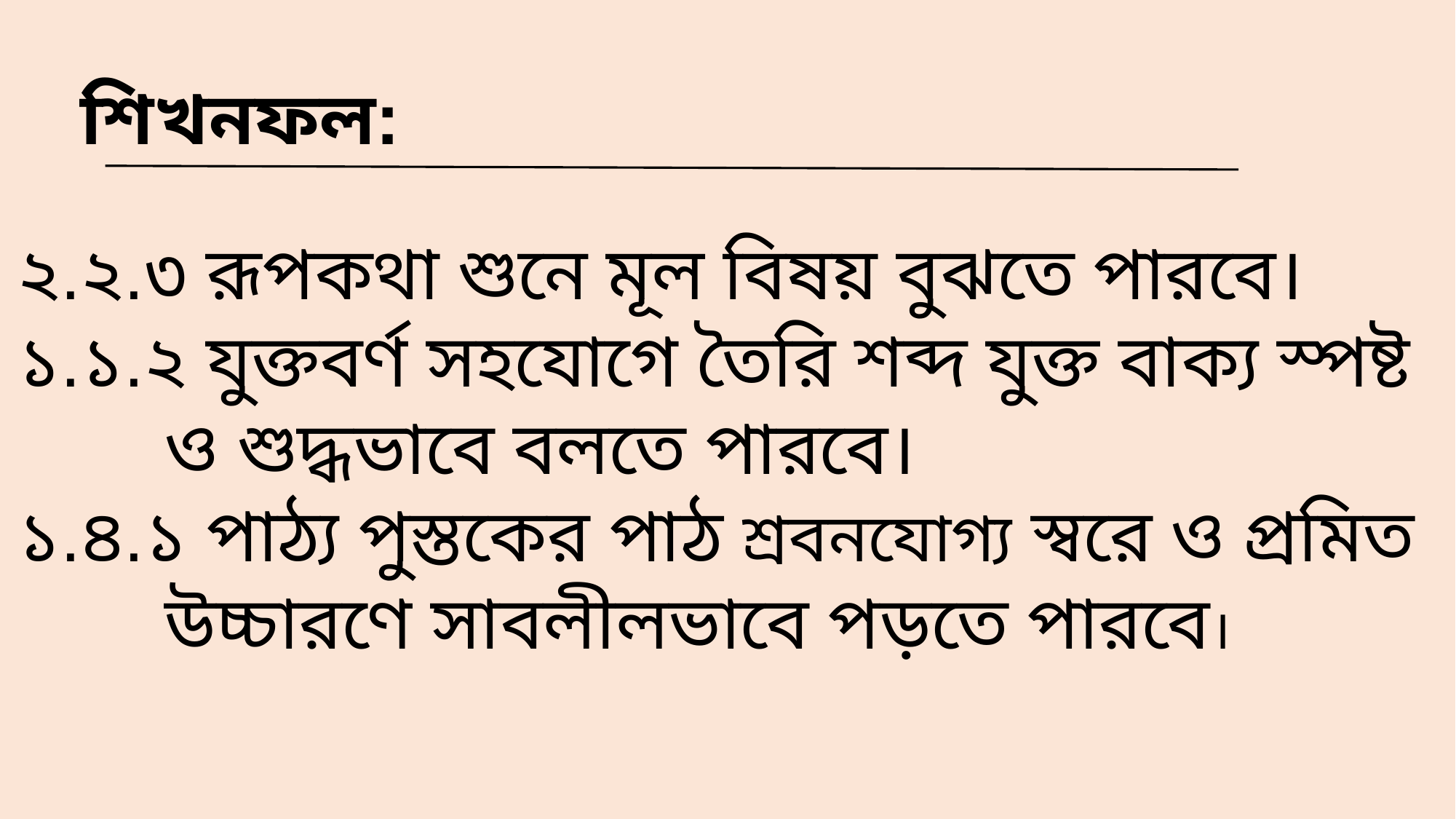

শিখনফল:
২.২.৩ রূপকথা শুনে মূল বিষয় বুঝতে পারবে।
১.১.২ যুক্তবর্ণ সহযোগে তৈরি শব্দ যুক্ত বাক্য স্পষ্ট
	  ও শুদ্ধভাবে বলতে পারবে।
১.৪.১ পাঠ্য পুস্তকের পাঠ শ্রবনযোগ্য স্বরে ও প্রমিত
	  উচ্চারণে সাবলীলভাবে পড়তে পারবে।